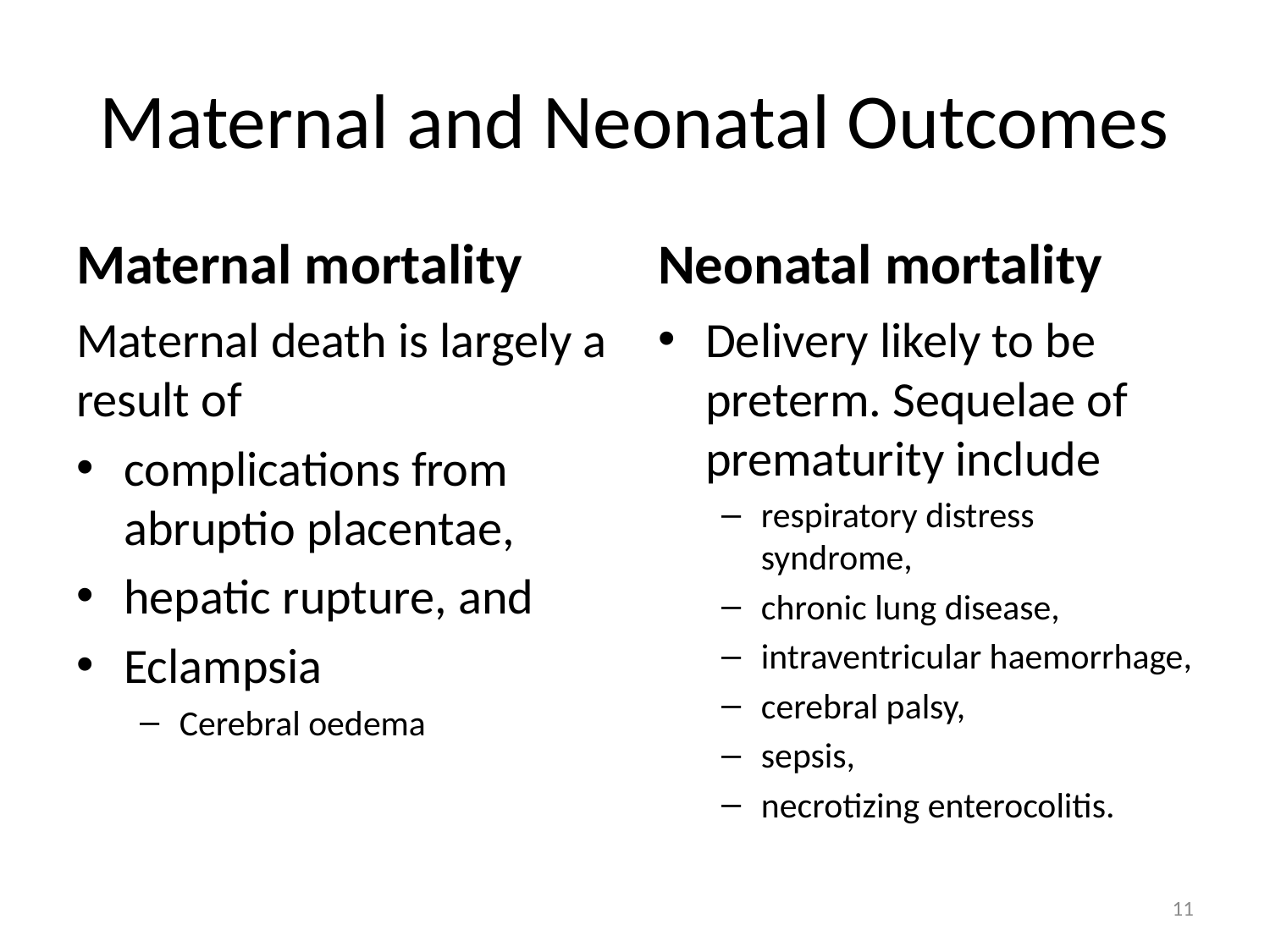

# Maternal and Neonatal Outcomes
Maternal mortality
Neonatal mortality
Maternal death is largely a result of
complications from abruptio placentae,
hepatic rupture, and
Eclampsia
Cerebral oedema
Delivery likely to be preterm. Sequelae of prematurity include
respiratory distress syndrome,
chronic lung disease,
intraventricular haemorrhage,
cerebral palsy,
sepsis,
necrotizing enterocolitis.

11